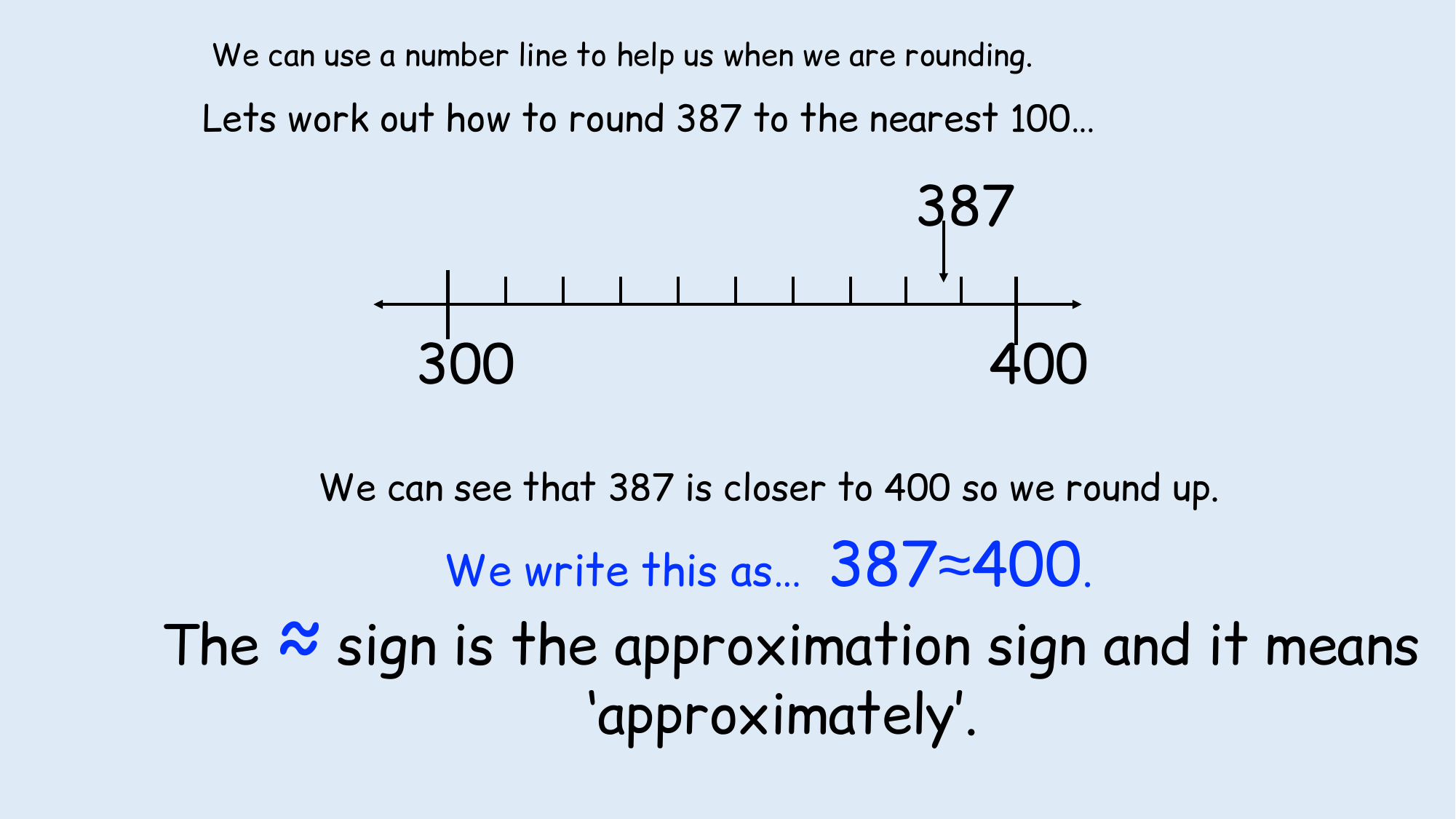

We can use a number line to help us when we are rounding.
Lets work out how to round 387 to the nearest 100…
387

300
400
We can see that 387 is closer to 400 so we round up.
We write this as…  387≈400.
The ≈ sign is the approximation sign and it means ‘approximately’.